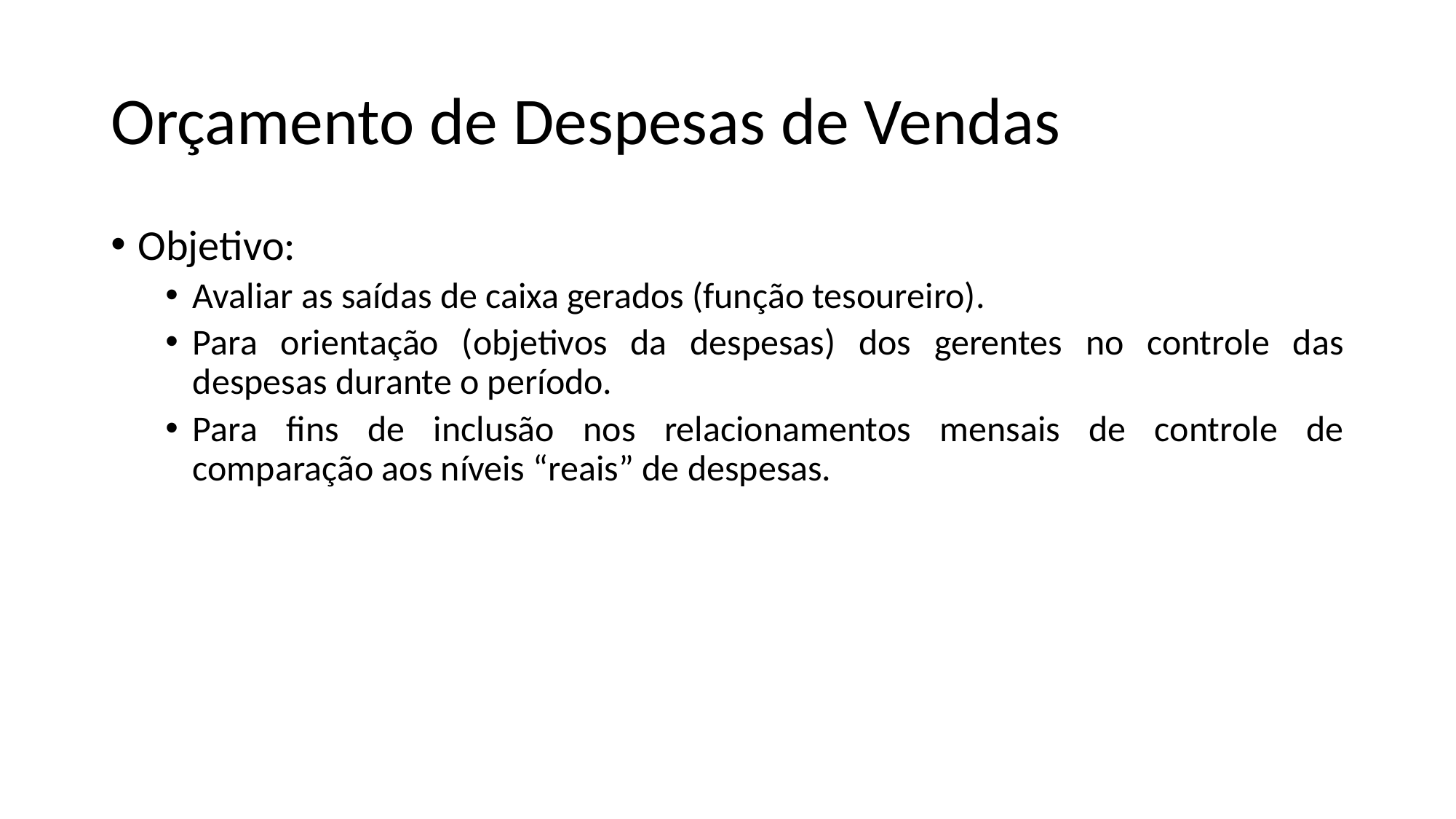

# Orçamento de Despesas de Vendas
Objetivo:
Avaliar as saídas de caixa gerados (função tesoureiro).
Para orientação (objetivos da despesas) dos gerentes no controle das despesas durante o período.
Para fins de inclusão nos relacionamentos mensais de controle de comparação aos níveis “reais” de despesas.